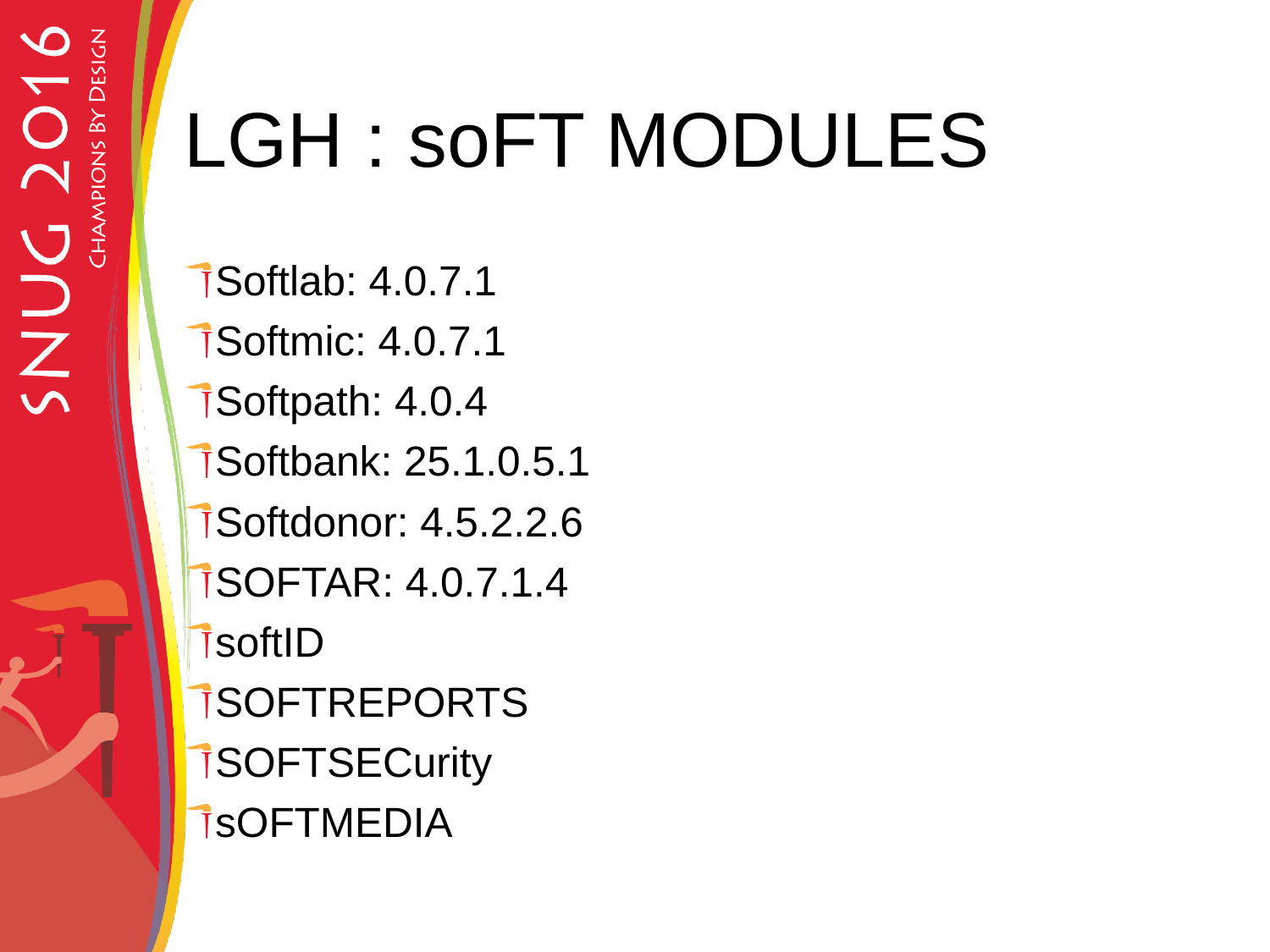

# LGH : soFT MODULES
Softlab: 4.0.7.1
Softmic: 4.0.7.1
Softpath: 4.0.4
Softbank: 25.1.0.5.1
Softdonor: 4.5.2.2.6
SOFTAR: 4.0.7.1.4
softID
SOFTREPORTS
SOFTSECurity
sOFTMEDIA